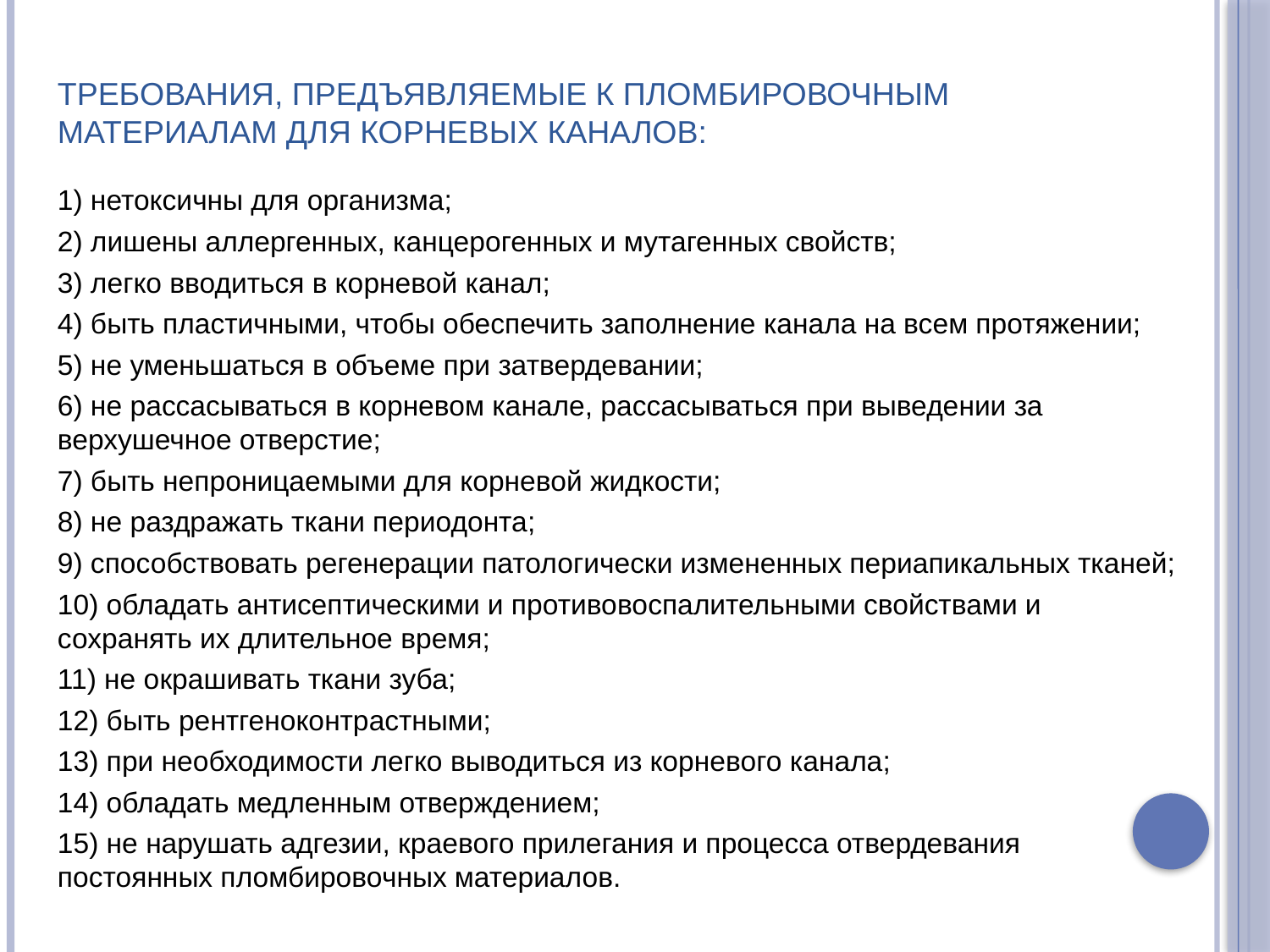

# Требования, предъявляемые к пломбировочным материалам для корневых каналов:
1) нетоксичны для организма;
2) лишены аллергенных, канцерогенных и мутагенных свойств;
3) легко вводиться в корневой канал;
4) быть пластичными, чтобы обеспечить заполнение канала на всем протяжении;
5) не уменьшаться в объеме при затвердевании;
6) не рассасываться в корневом канале, рассасываться при выведении за верхушечное отверстие;
7) быть непроницаемыми для корневой жидкости;
8) не раздражать ткани периодонта;
9) способствовать регенерации патологически измененных периапикальных тканей;
10) обладать антисептическими и противовоспалительными свойствами и сохранять их длительное время;
11) не окрашивать ткани зуба;
12) быть рентгеноконтрастными;
13) при необходимости легко выводиться из корневого канала;
14) обладать медленным отверждением;
15) не нарушать адгезии, краевого прилегания и процесса отвердевания постоянных пломбировочных материалов.